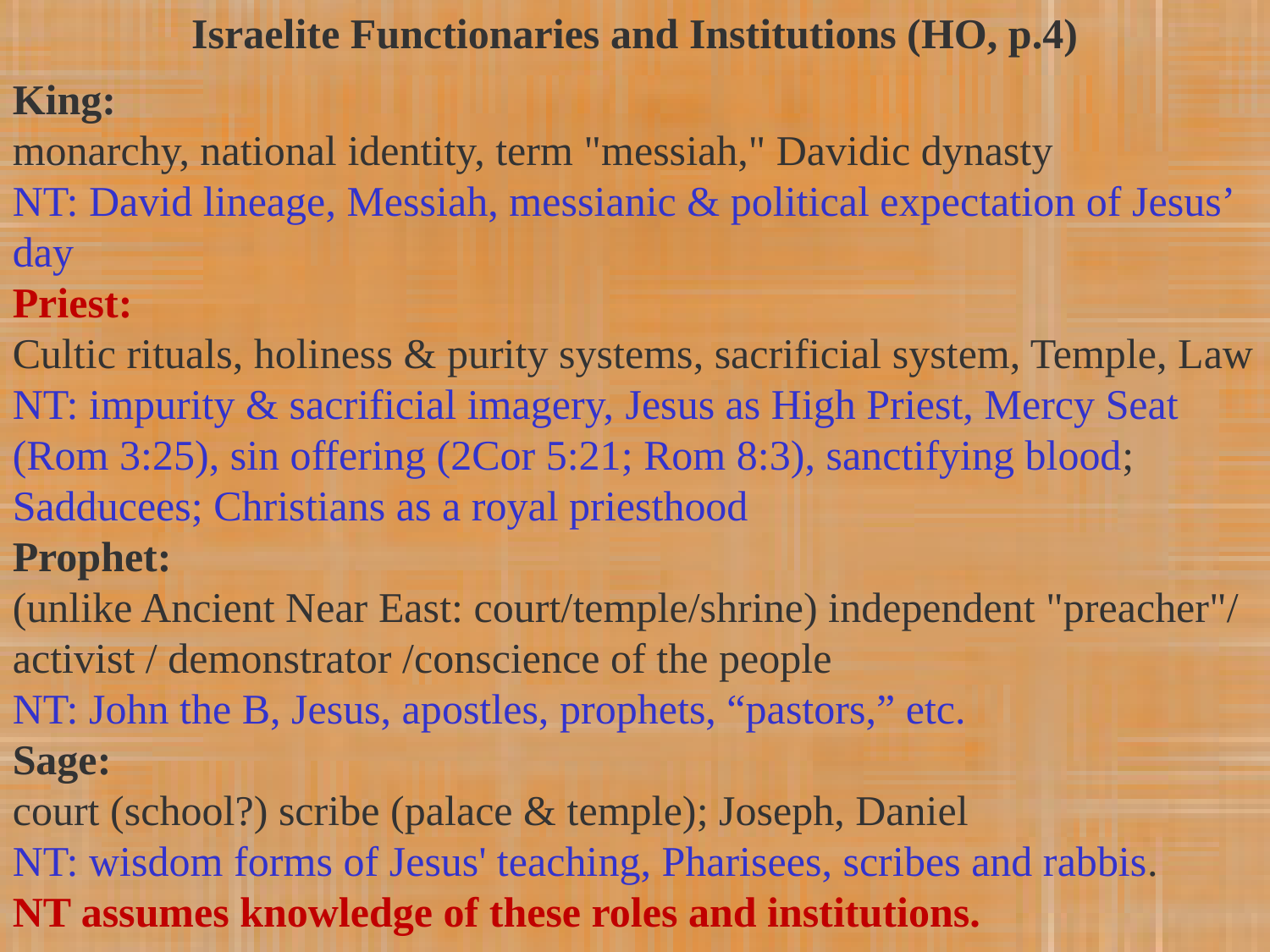

Israelite Functionaries and Institutions (HO, p.4)
King:
monarchy, national identity, term "messiah," Davidic dynasty
NT: David lineage, Messiah, messianic & political expectation of Jesus’ day
Priest:
Cultic rituals, holiness & purity systems, sacrificial system, Temple, Law
NT: impurity & sacrificial imagery, Jesus as High Priest, Mercy Seat (Rom 3:25), sin offering (2Cor 5:21; Rom 8:3), sanctifying blood;
Sadducees; Christians as a royal priesthood
Prophet:
(unlike Ancient Near East: court/temple/shrine) independent "preacher"/ activist / demonstrator /conscience of the people
NT: John the B, Jesus, apostles, prophets, “pastors,” etc.
Sage:
court (school?) scribe (palace & temple); Joseph, Daniel
NT: wisdom forms of Jesus' teaching, Pharisees, scribes and rabbis.
NT assumes knowledge of these roles and institutions.